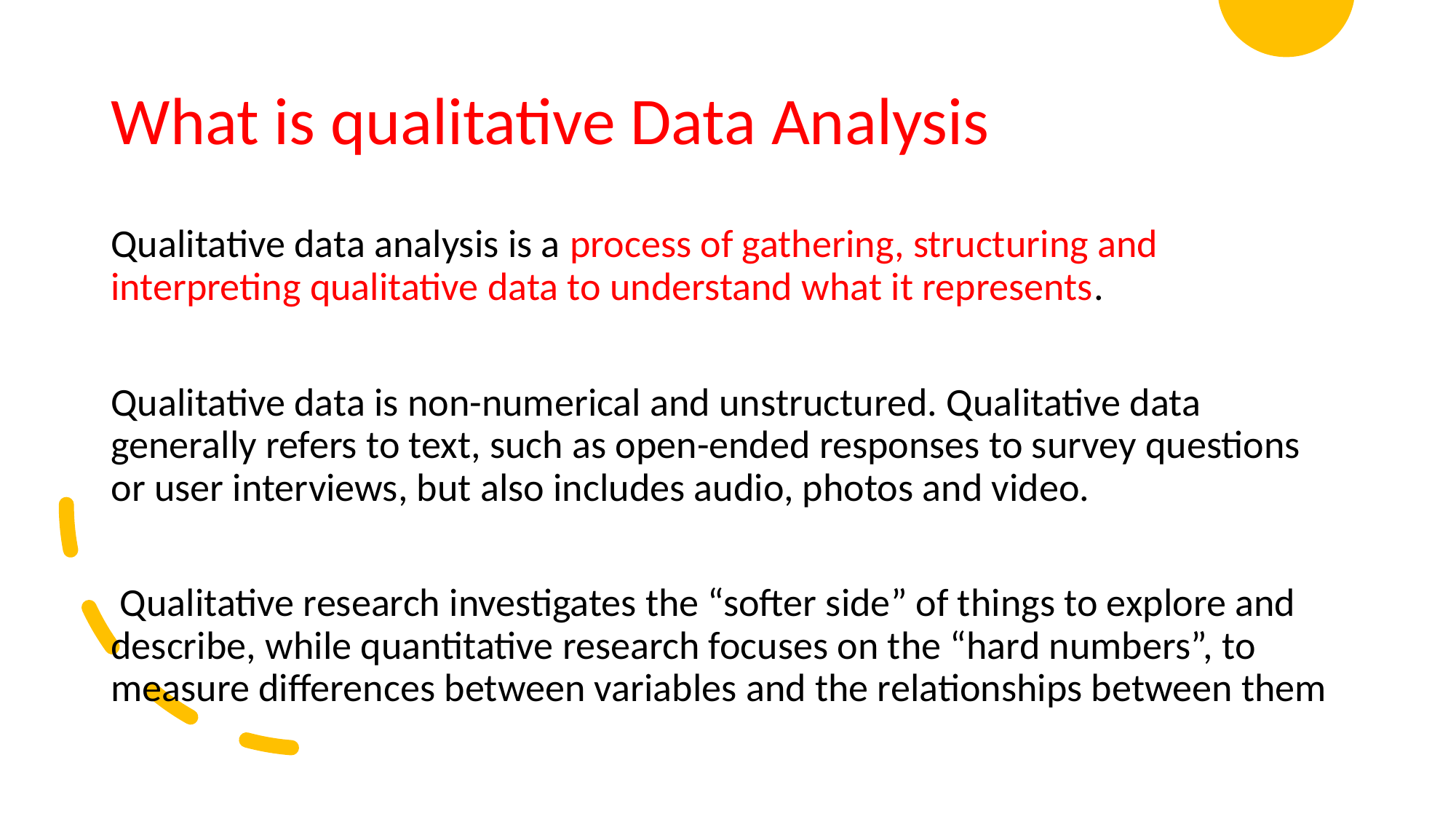

# What is qualitative Data Analysis
Qualitative data analysis is a process of gathering, structuring and interpreting qualitative data to understand what it represents.

Qualitative data is non-numerical and unstructured. Qualitative data generally refers to text, such as open-ended responses to survey questions or user interviews, but also includes audio, photos and video.

 Qualitative research investigates the “softer side” of things to explore and describe, while quantitative research focuses on the “hard numbers”, to measure differences between variables and the relationships between them